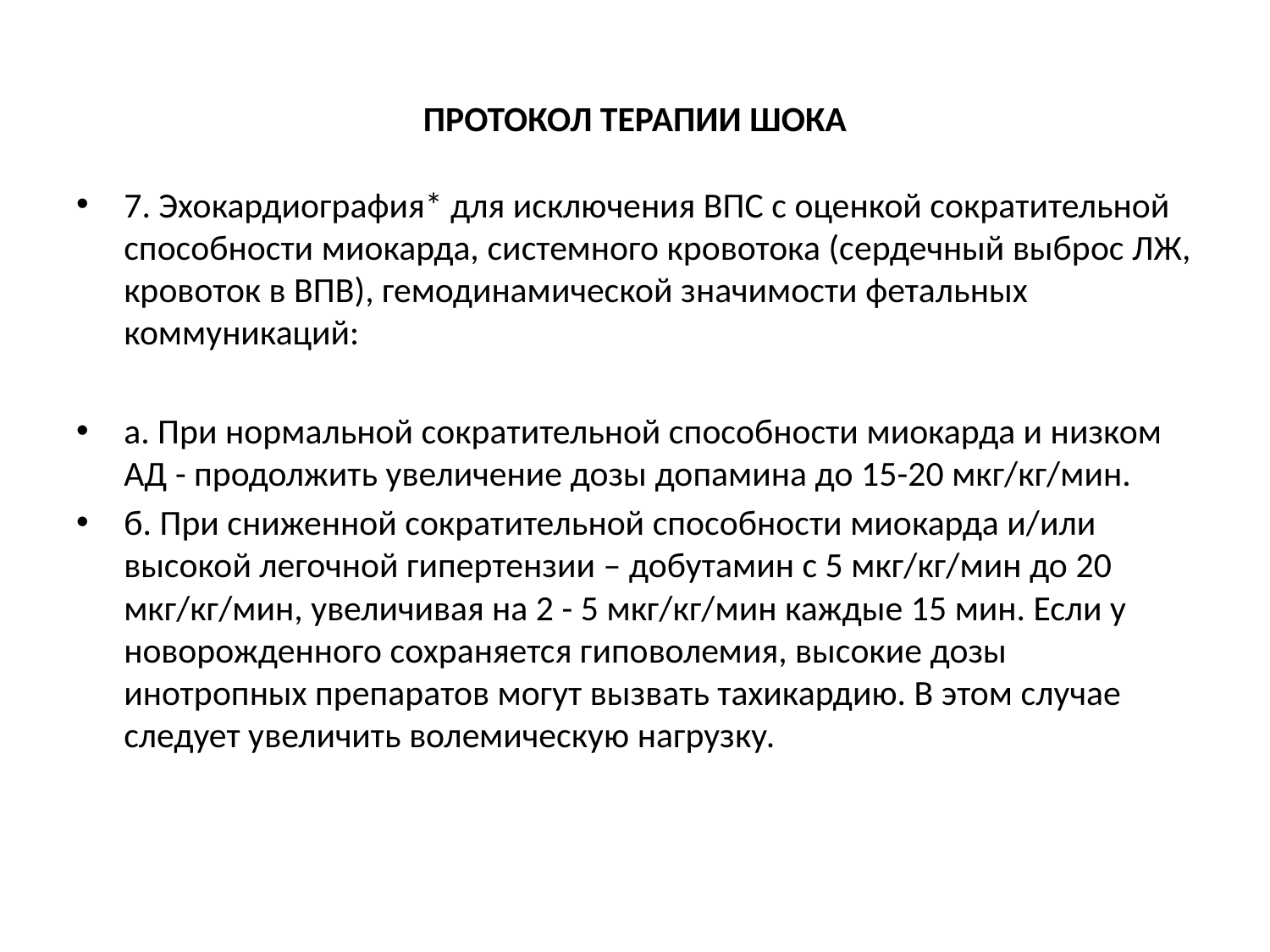

# ПРОТОКОЛ ТЕРАПИИ ШОКА
7. Эхокардиография* для исключения ВПС с оценкой сократительной способности миокарда, системного кровотока (сердечный выброс ЛЖ, кровоток в ВПВ), гемодинамической значимости фетальных коммуникаций:

а. При нормальной сократительной способности миокарда и низком АД - продолжить увеличение дозы допамина до 15-20 мкг/кг/мин.
б. При сниженной сократительной способности миокарда и/или высокой легочной гипертензии – добутамин с 5 мкг/кг/мин до 20 мкг/кг/мин, увеличивая на 2 - 5 мкг/кг/мин каждые 15 мин. Если у новорожденного сохраняется гиповолемия, высокие дозы инотропных препаратов могут вызвать тахикардию. В этом случае следует увеличить волемическую нагрузку.